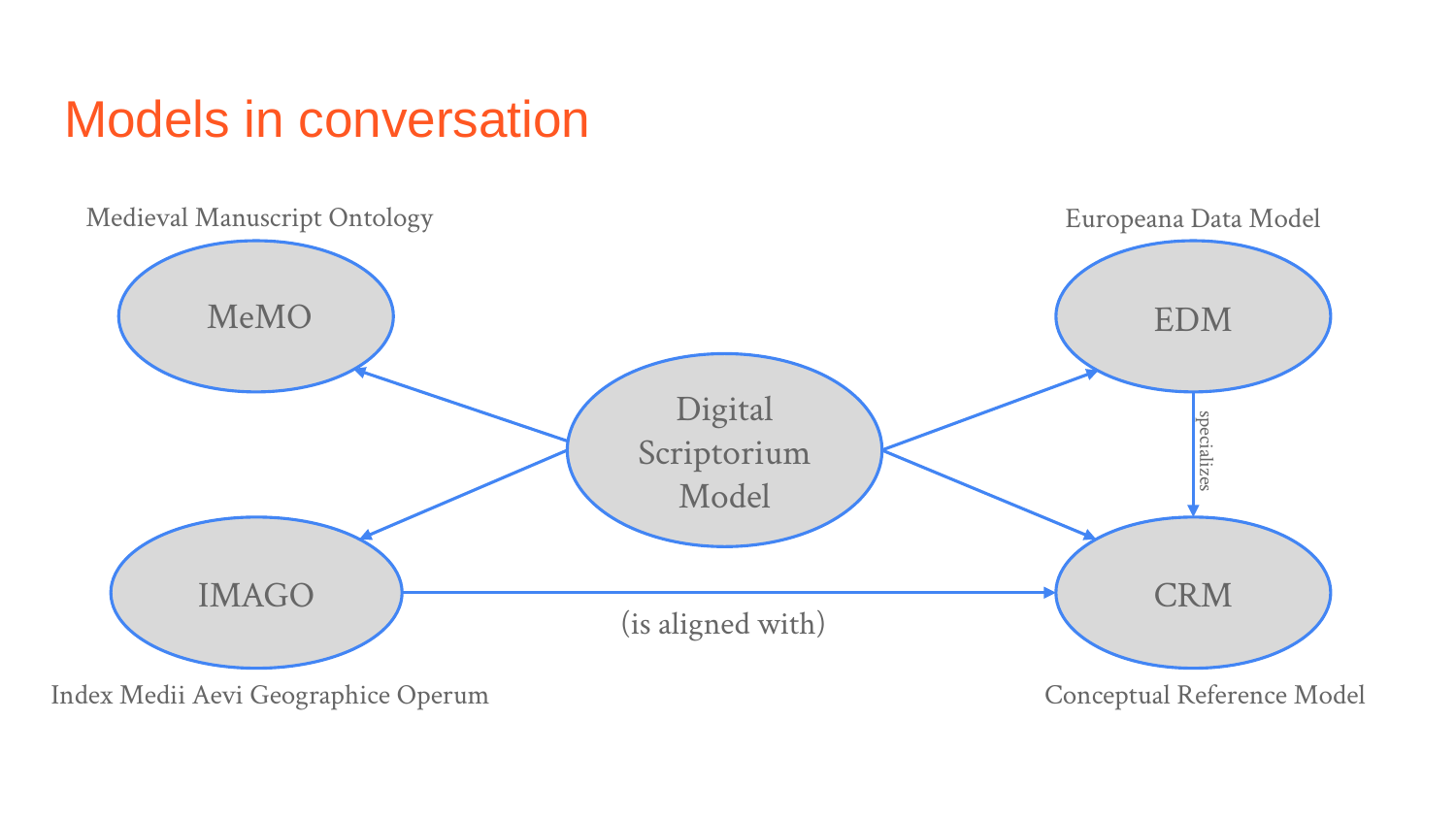

# Models in conversation
Medieval Manuscript Ontology
Europeana Data Model

MeMO
EDM

Digital Scriptorium Model
specializes

IMAGO
CRM
(is aligned with)
Conceptual Reference Model
Index Medii Aevi Geographice Operum